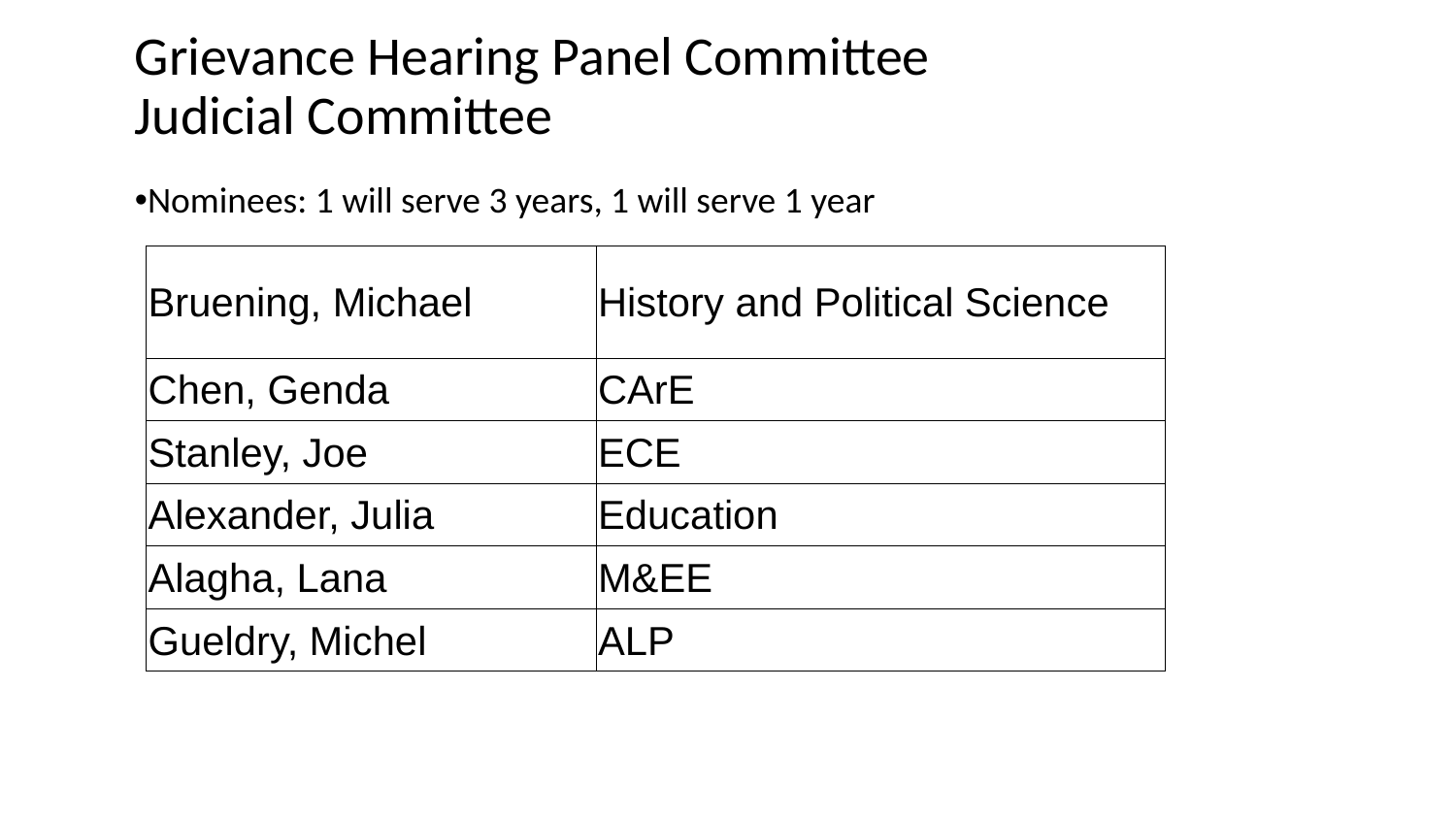

# Grievance Hearing Panel Committee Judicial Committee
Nominees: 1 will serve 3 years, 1 will serve 1 year

| Bruening, Michael | History and Political Science |
| --- | --- |
| Chen, Genda | CArE |
| Stanley, Joe | ECE |
| Alexander, Julia | Education |
| Alagha, Lana | M&EE |
| Gueldry, Michel | ALP |